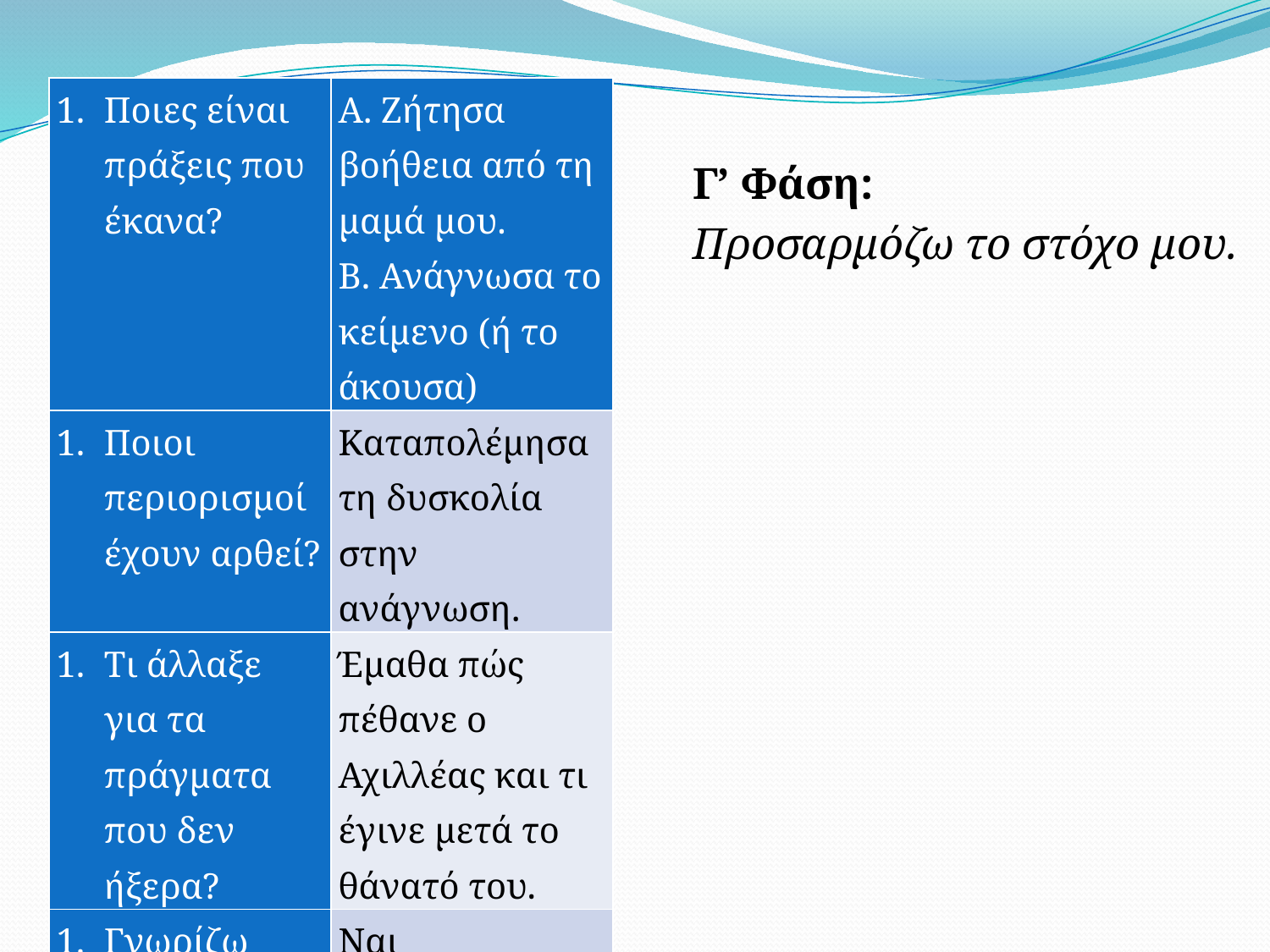

#
| Ποιες είναι πράξεις που έκανα? | Α. Ζήτησα βοήθεια από τη μαμά μου. Β. Ανάγνωσα το κείμενο (ή το άκουσα) |
| --- | --- |
| Ποιοι περιορισμοί έχουν αρθεί? | Καταπολέμησα τη δυσκολία στην ανάγνωση. |
| Τι άλλαξε για τα πράγματα που δεν ήξερα? | Έμαθα πώς πέθανε ο Αχιλλέας και τι έγινε μετά το θάνατό του. |
| Γνωρίζω αυτά που ήθελα να ξέρω? | Ναι |
Γ’ Φάση:
Προσαρμόζω το στόχο μου.